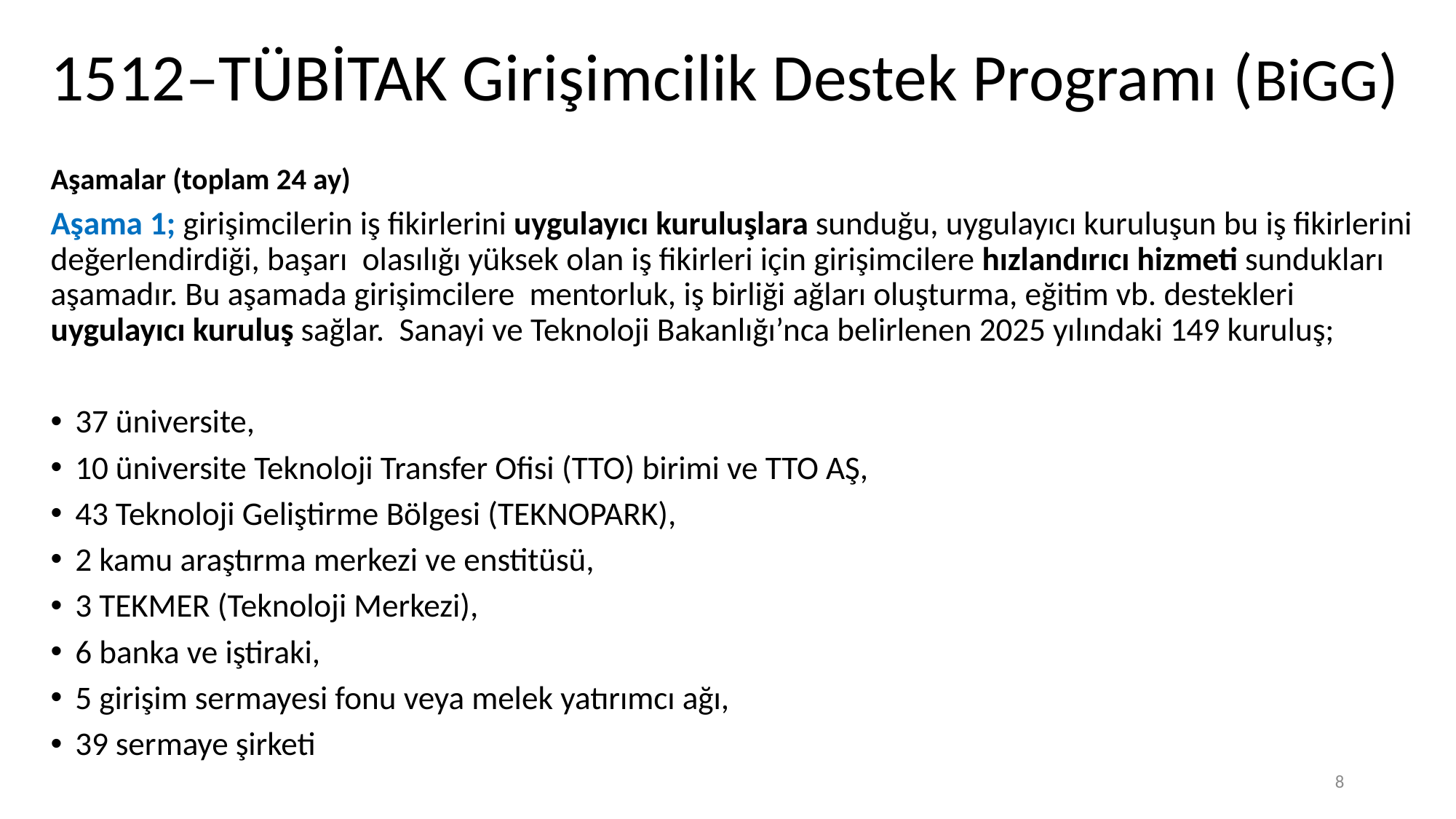

# 1512–TÜBİTAK Girişimcilik Destek Programı (BiGG)
Aşamalar (toplam 24 ay)
Aşama 1; girişimcilerin iş fikirlerini uygulayıcı kuruluşlara sunduğu, uygulayıcı kuruluşun bu iş fikirlerini değerlendirdiği, başarı  olasılığı yüksek olan iş fikirleri için girişimcilere hızlandırıcı hizmeti sundukları aşamadır. Bu aşamada girişimcilere  mentorluk, iş birliği ağları oluşturma, eğitim vb. destekleri uygulayıcı kuruluş sağlar.  Sanayi ve Teknoloji Bakanlığı’nca belirlenen 2025 yılındaki 149 kuruluş;

37 üniversite,
10 üniversite Teknoloji Transfer Ofisi (TTO) birimi ve TTO AŞ,
43 Teknoloji Geliştirme Bölgesi (TEKNOPARK),
2 kamu araştırma merkezi ve enstitüsü,
3 TEKMER (Teknoloji Merkezi),
6 banka ve iştiraki,
5 girişim sermayesi fonu veya melek yatırımcı ağı,
39 sermaye şirketi

8